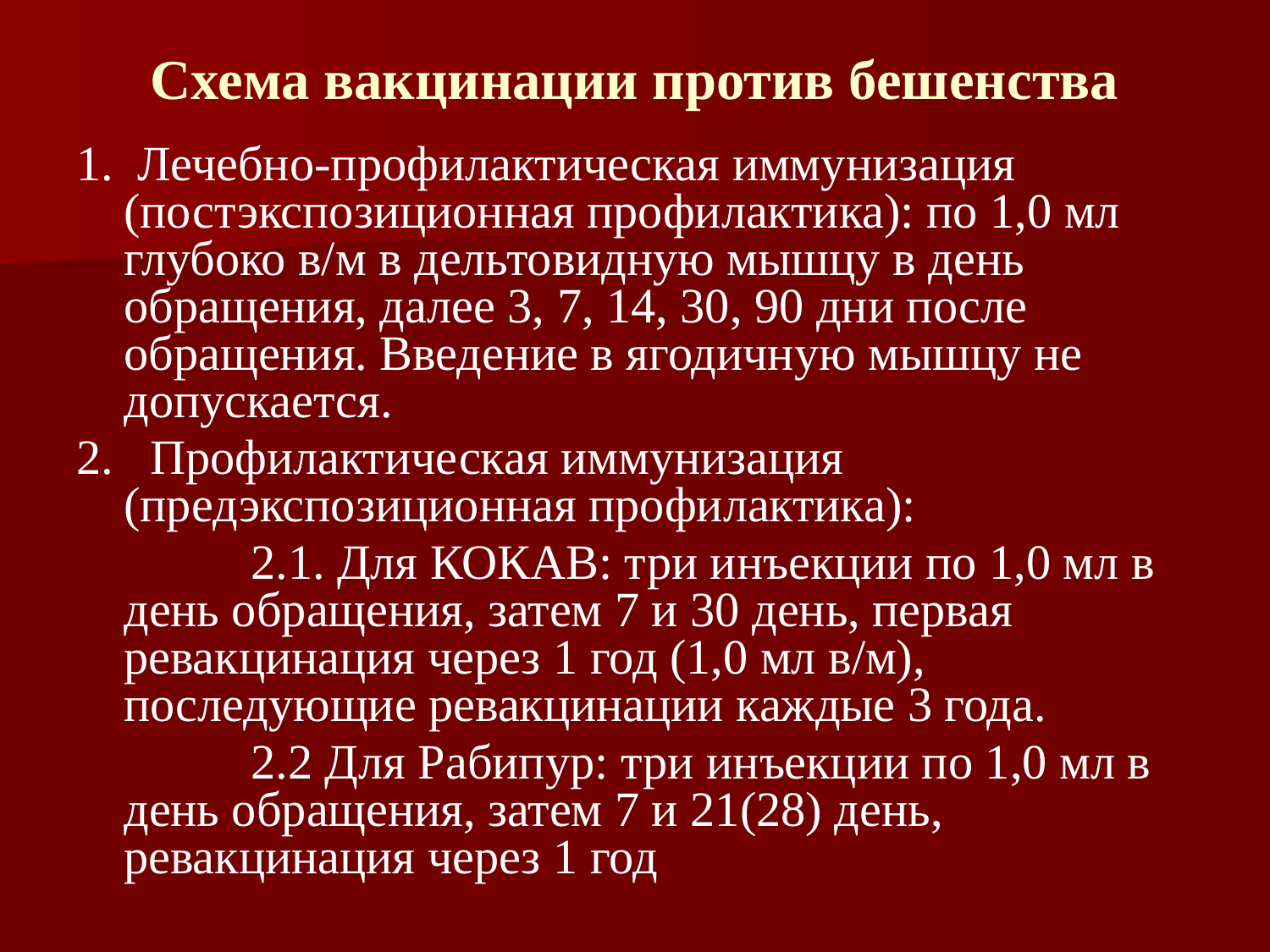

# Схема вакцинации против бешенства
1.  Лечебно-профилактическая иммунизация (постэкспозиционная профилактика): по 1,0 мл глубоко в/м в дельтовидную мышцу в день обращения, далее 3, 7, 14, 30, 90 дни после обращения. Введение в ягодичную мышцу не допускается.
2.   Профилактическая иммунизация (предэкспозиционная профилактика):
		2.1. Для КОКАВ: три инъекции по 1,0 мл в день обращения, затем 7 и 30 день, первая ревакцинация через 1 год (1,0 мл в/м), последующие ревакцинации каждые 3 года.
		2.2 Для Рабипур: три инъекции по 1,0 мл в день обращения, затем 7 и 21(28) день, ревакцинация через 1 год